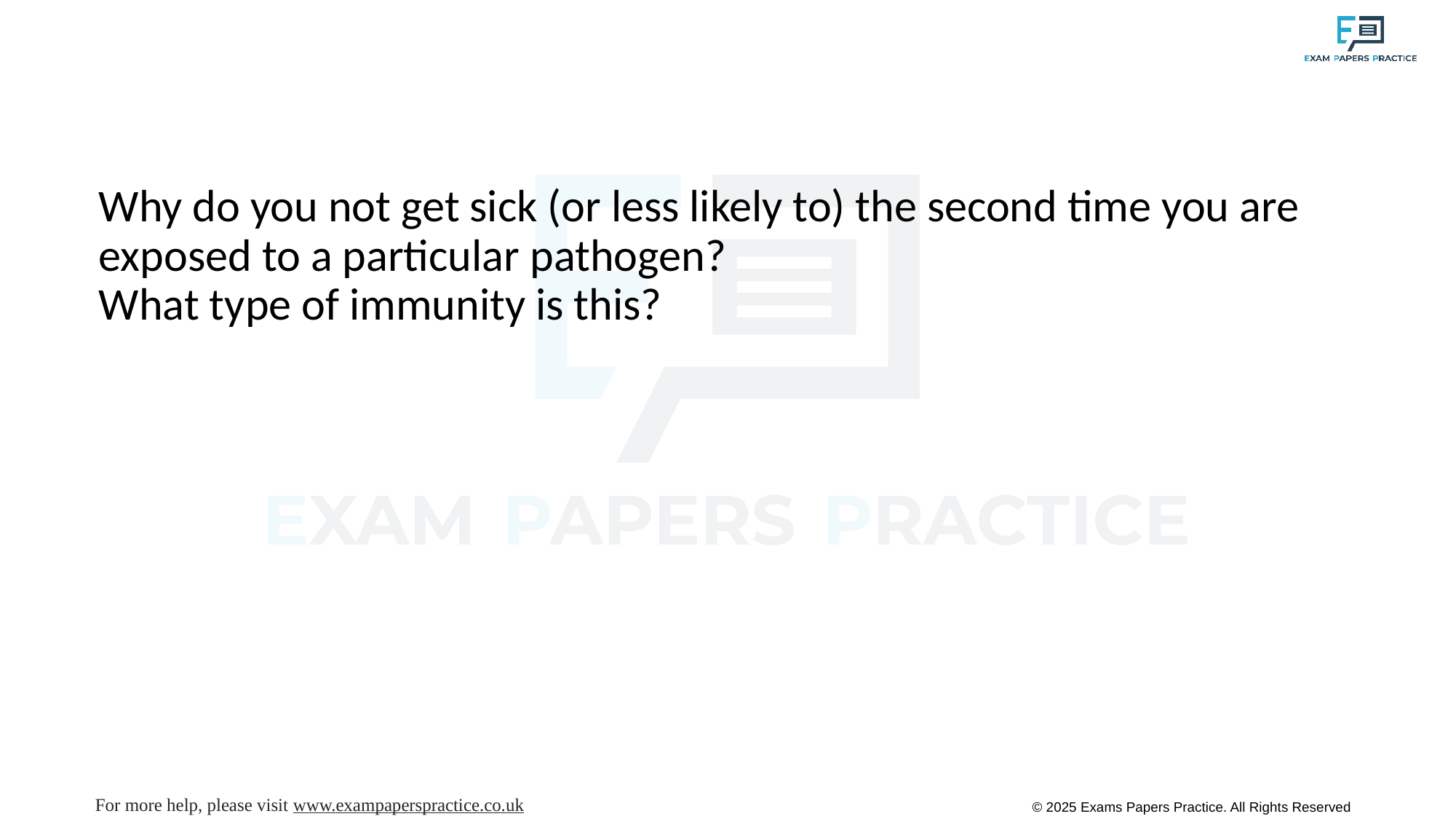

# Why do you not get sick (or less likely to) the second time you are exposed to a particular pathogen? What type of immunity is this?